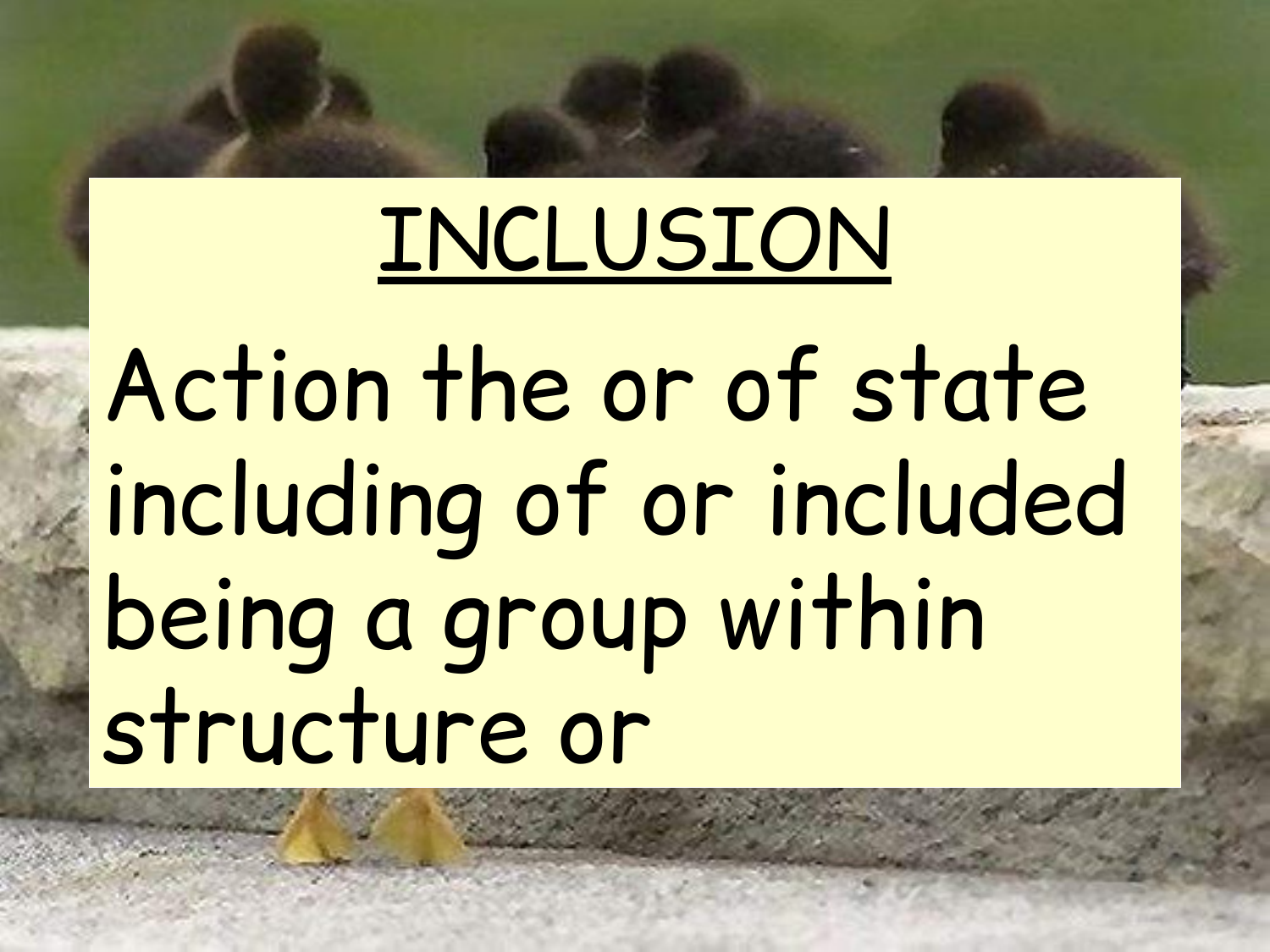

INCLUSION

Action the or of state including of or included being a group within structure or